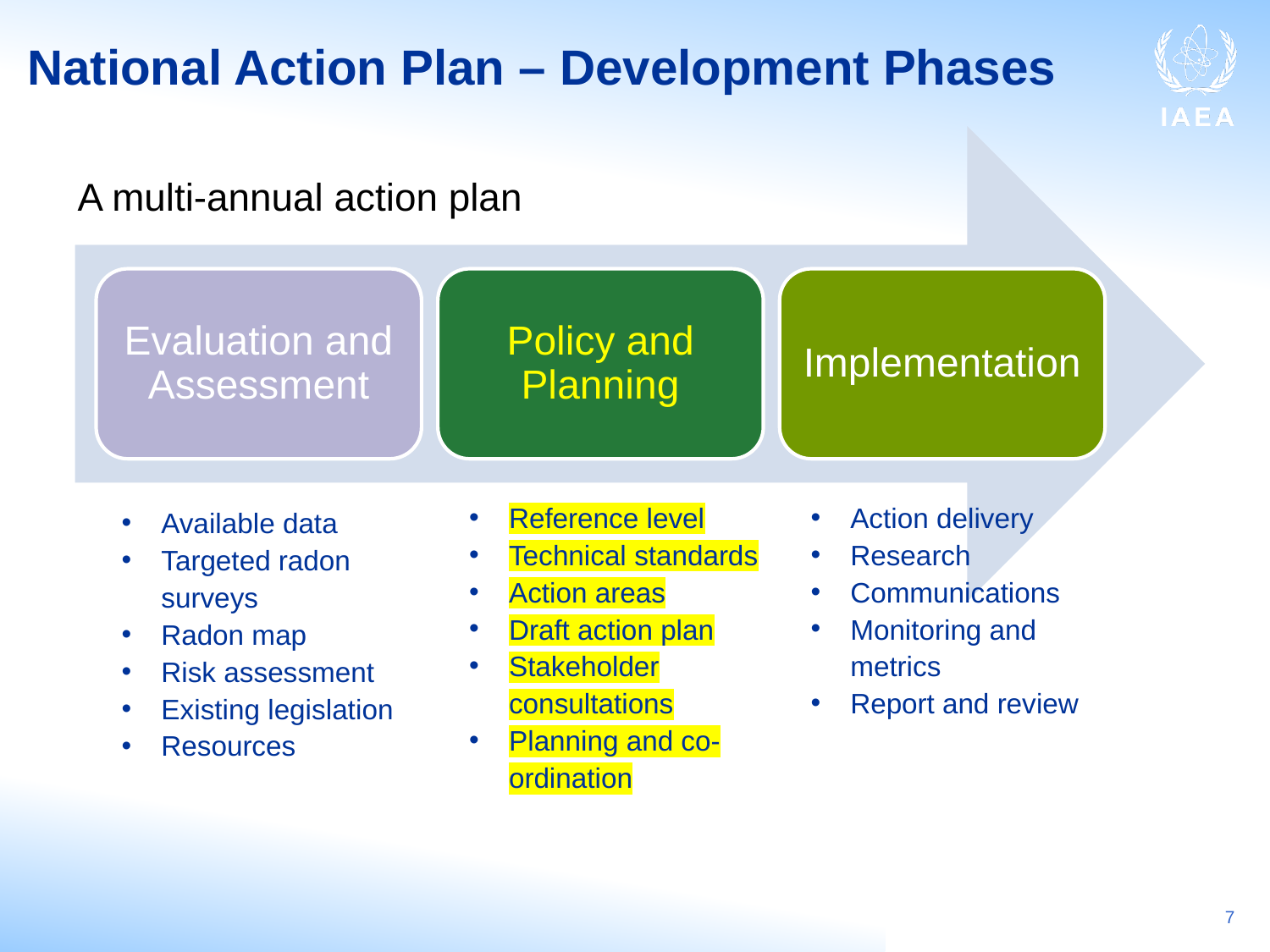

National Action Plan – Development Phases

Evaluation and Assessment
Policy and Planning
Implementation
A multi-annual action plan

Reference level
Technical standards
Action areas
Draft action plan
Stakeholder consultations
Planning and co-ordination
Action delivery
Research
Communications
Monitoring and metrics
Report and review
Available data
Targeted radon surveys
Radon map
Risk assessment
Existing legislation
Resources
7